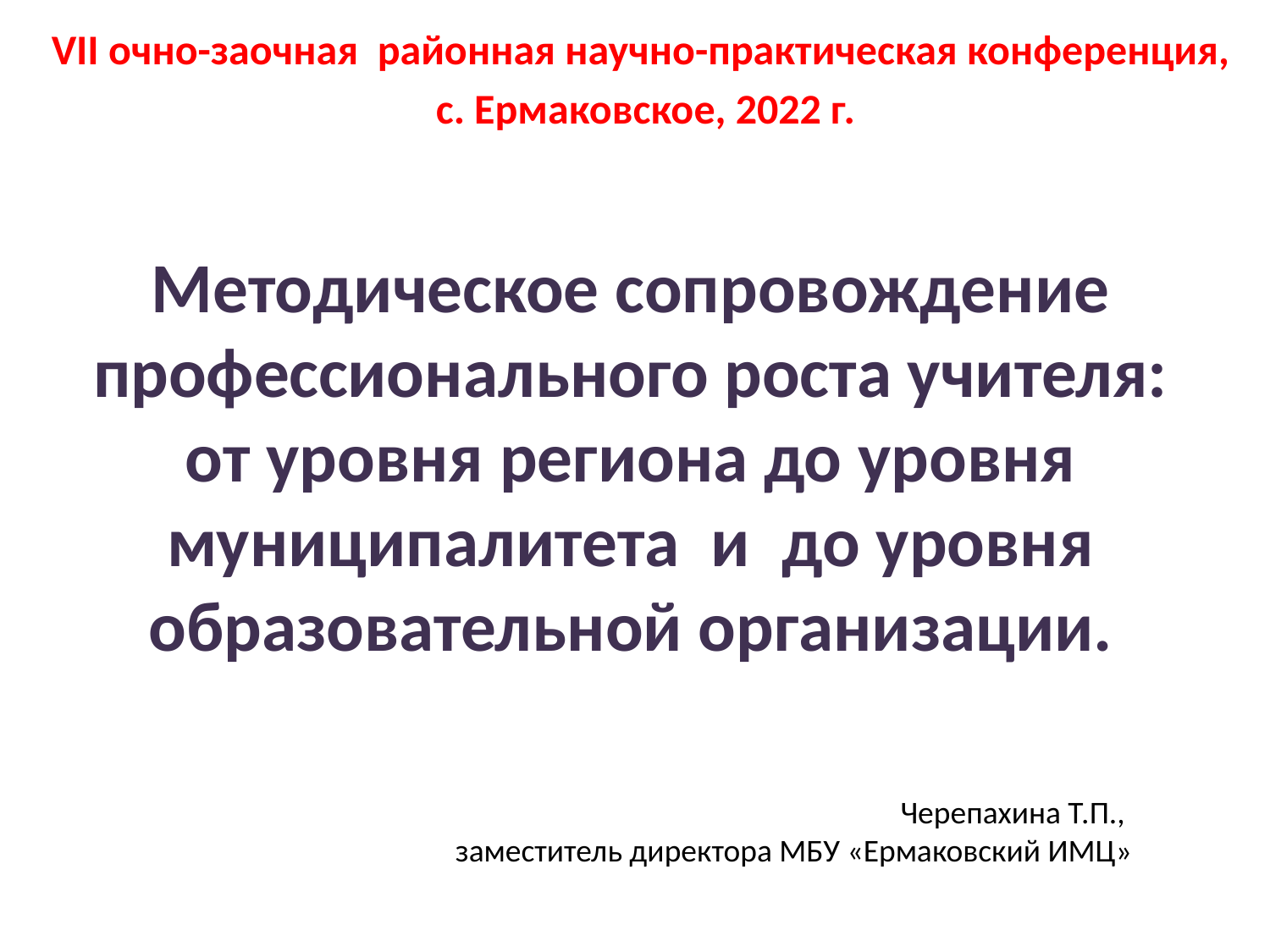

VII очно-заочная  районная научно-практическая конференция,
с. Ермаковское, 2022 г.
Методическое сопровождение профессионального роста учителя: от уровня региона до уровня муниципалитета  и  до уровня образовательной организации.
Черепахина Т.П.,
заместитель директора МБУ «Ермаковский ИМЦ»